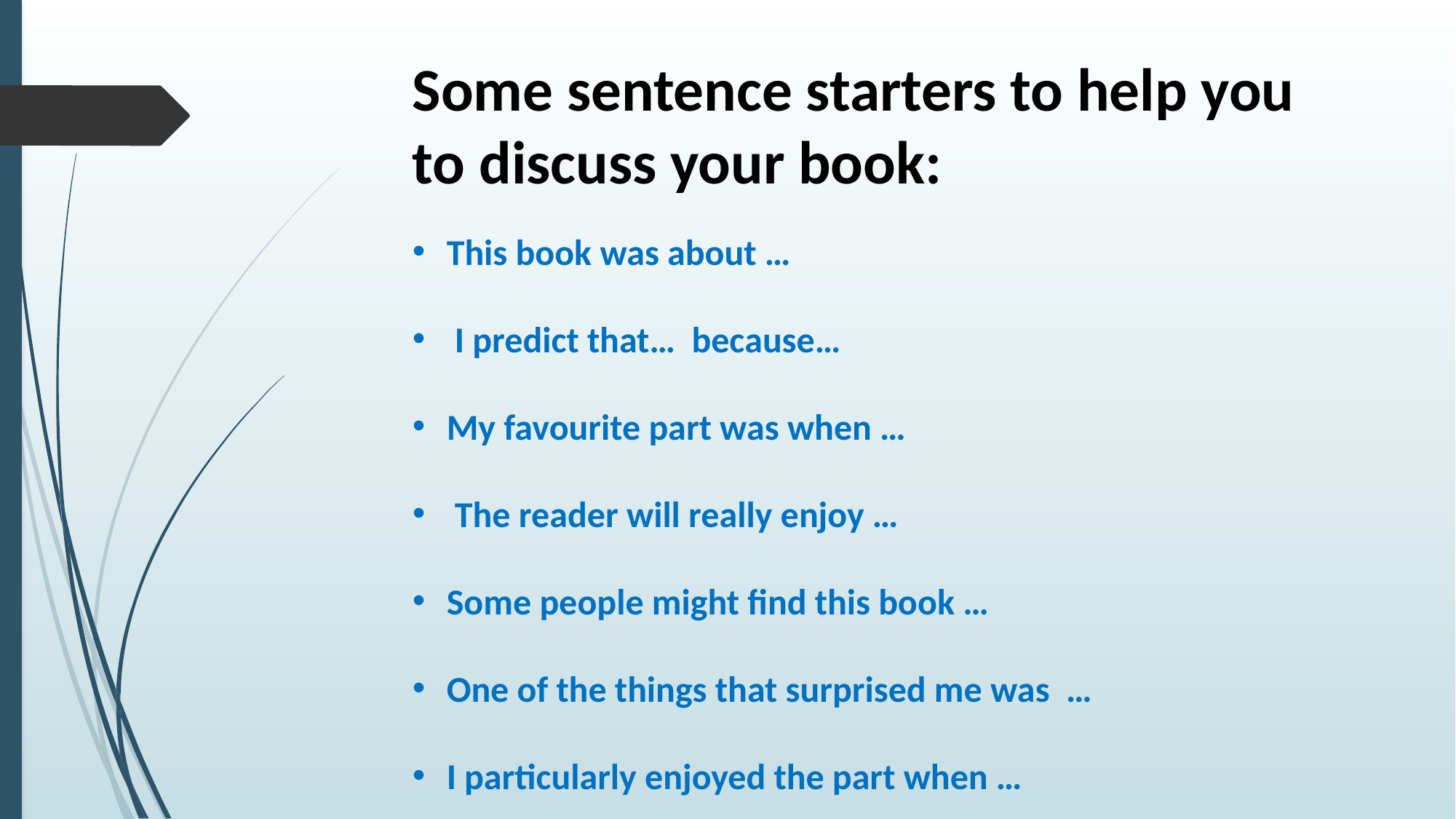

Some sentence starters to help you to discuss your book:

This book was about …

 I predict that…  because…

My favourite part was when …

 The reader will really enjoy …

Some people might find this book …

One of the things that surprised me was  …

I particularly enjoyed the part when …